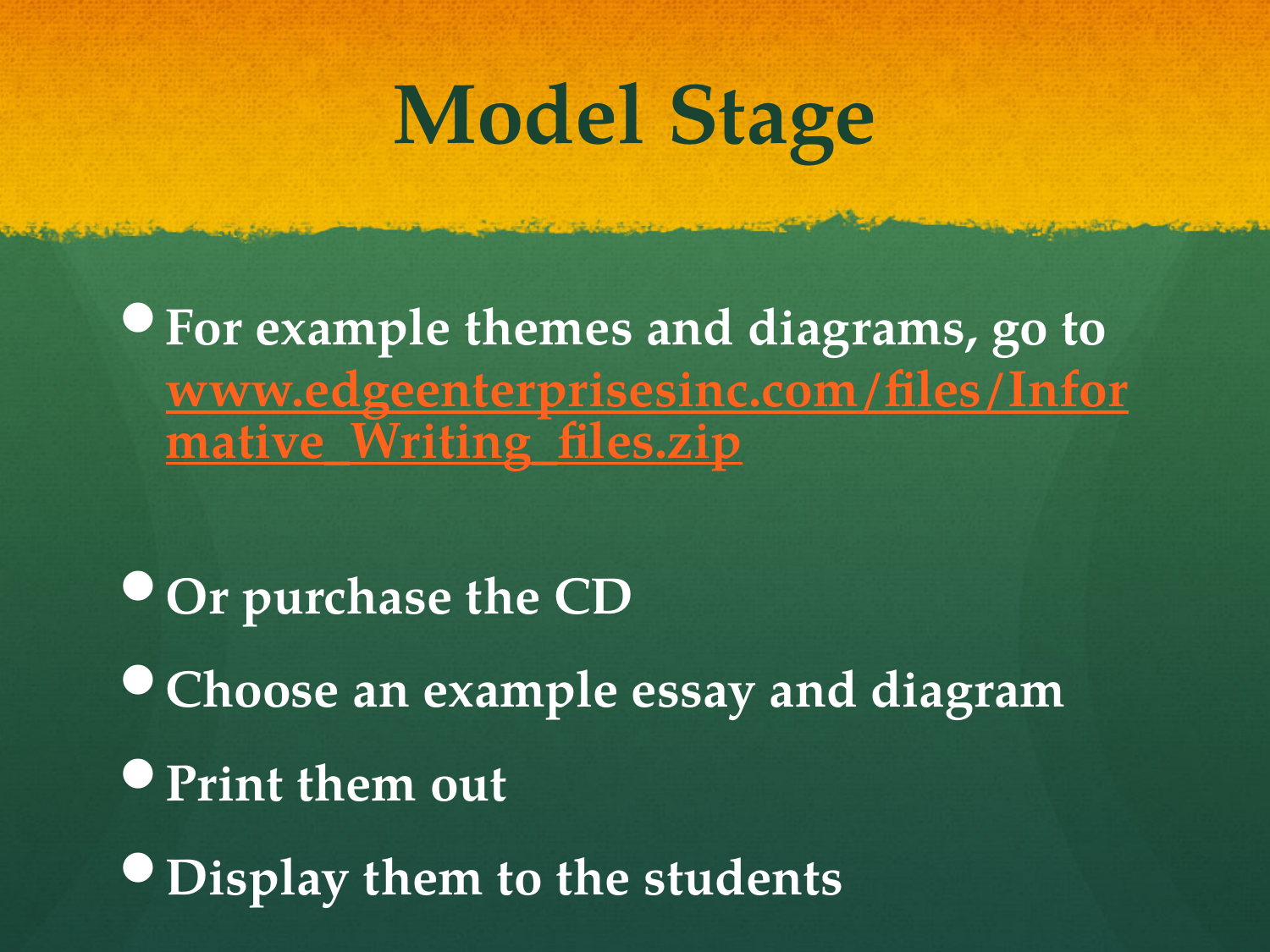

# Model Stage
For example themes and diagrams, go to www.edgeenterprisesinc.com/files/Informative_Writing_files.zip
Or purchase the CD
Choose an example essay and diagram
Print them out
Display them to the students